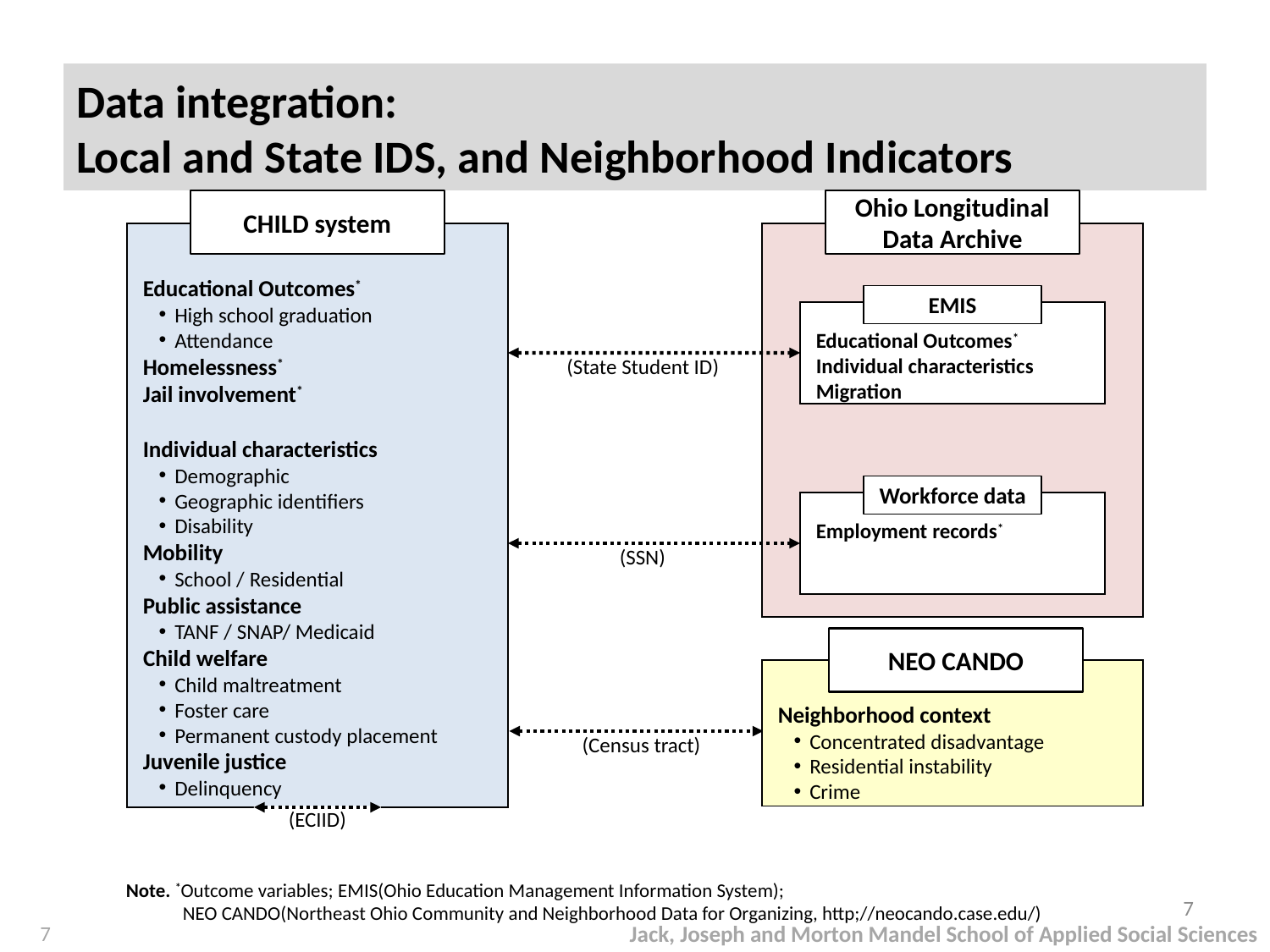

# Data integration: Local and State IDS, and Neighborhood Indicators
CHILD system
Ohio Longitudinal
Data Archive

Educational Outcomes*
High school graduation
Attendance
Homelessness*
Jail involvement*

Individual characteristics
Demographic
Geographic identifiers
Disability
Mobility
School / Residential
Public assistance
TANF / SNAP/ Medicaid
Child welfare
Child maltreatment
Foster care
Permanent custody placement
Juvenile justice
Delinquency

EMIS

Educational Outcomes*
Individual characteristics
Migration

(State Student ID)
Workforce data

Employment records*

(SSN)
NEO CANDO

Neighborhood context
Concentrated disadvantage
Residential instability
Crime

(Census tract)
(ECIID)

Note. *Outcome variables; EMIS(Ohio Education Management Information System);
  NEO CANDO(Northeast Ohio Community and Neighborhood Data for Organizing, http;//neocando.case.edu/)
7